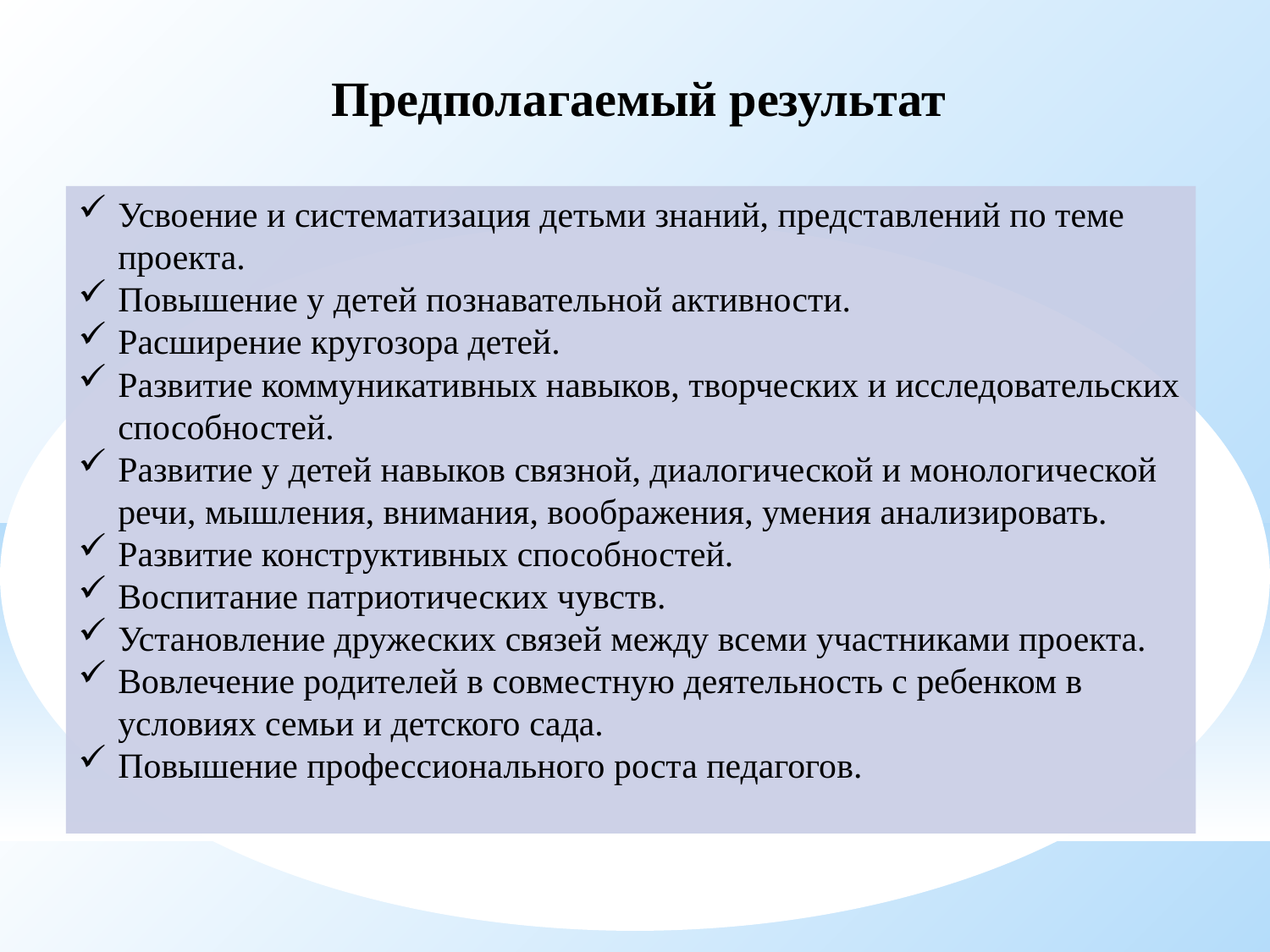

Предполагаемый результат
Усвоение и систематизация детьми знаний, представлений по теме проекта.
Повышение у детей познавательной активности.
Расширение кругозора детей.
Развитие коммуникативных навыков, творческих и исследовательских способностей.
Развитие у детей навыков связной, диалогической и монологической речи, мышления, внимания, воображения, умения анализировать.
Развитие конструктивных способностей.
Воспитание патриотических чувств.
Установление дружеских связей между всеми участниками проекта.
Вовлечение родителей в совместную деятельность с ребенком в условиях семьи и детского сада.
Повышение профессионального роста педагогов.